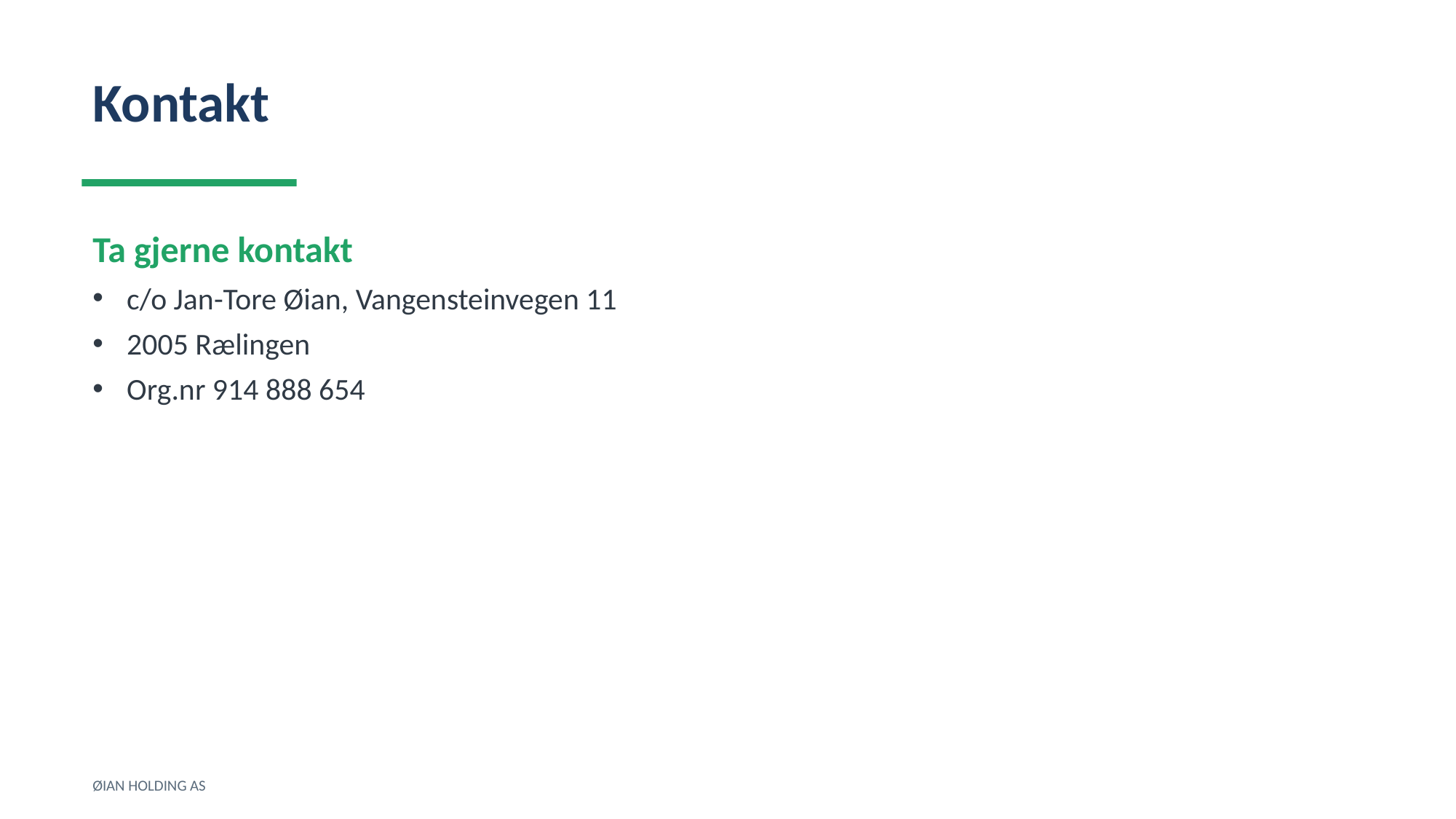

Kontakt

Ta gjerne kontakt
c/o Jan-Tore Øian, Vangensteinvegen 11
2005 Rælingen
Org.nr 914 888 654
ØIAN HOLDING AS